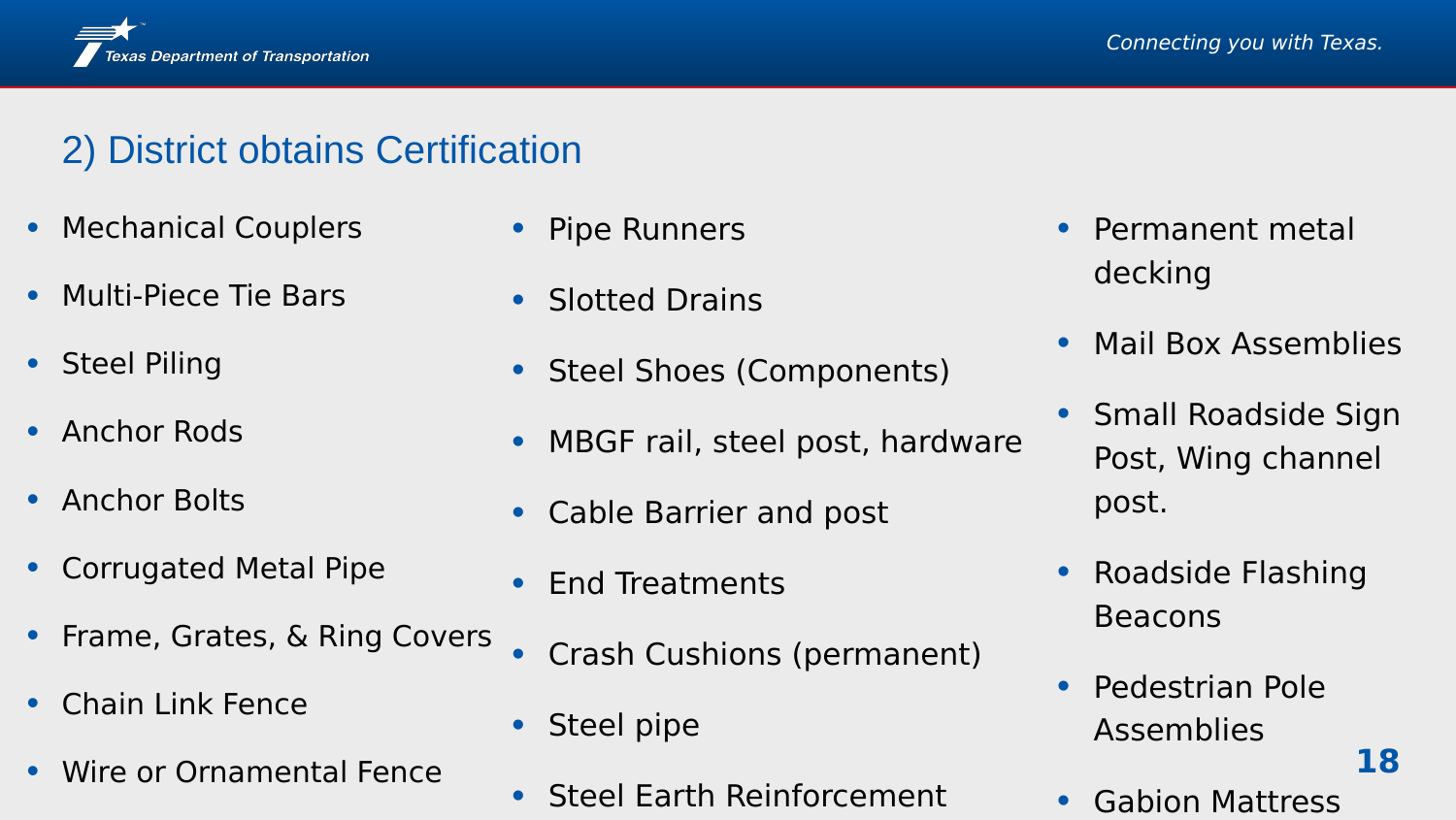

# 2) District obtains Certification
Mechanical Couplers
Multi-Piece Tie Bars
Steel Piling
Anchor Rods
Anchor Bolts
Corrugated Metal Pipe
Frame, Grates, & Ring Covers
Chain Link Fence
Wire or Ornamental Fence
Pipe Runners
Slotted Drains
Steel Shoes (Components)
MBGF rail, steel post, hardware
Cable Barrier and post
End Treatments
Crash Cushions (permanent)
Steel pipe
Steel Earth Reinforcement

Permanent metal decking
Mail Box Assemblies
Small Roadside Sign Post, Wing channel post.
Roadside Flashing Beacons
Pedestrian Pole Assemblies
Gabion Mattress